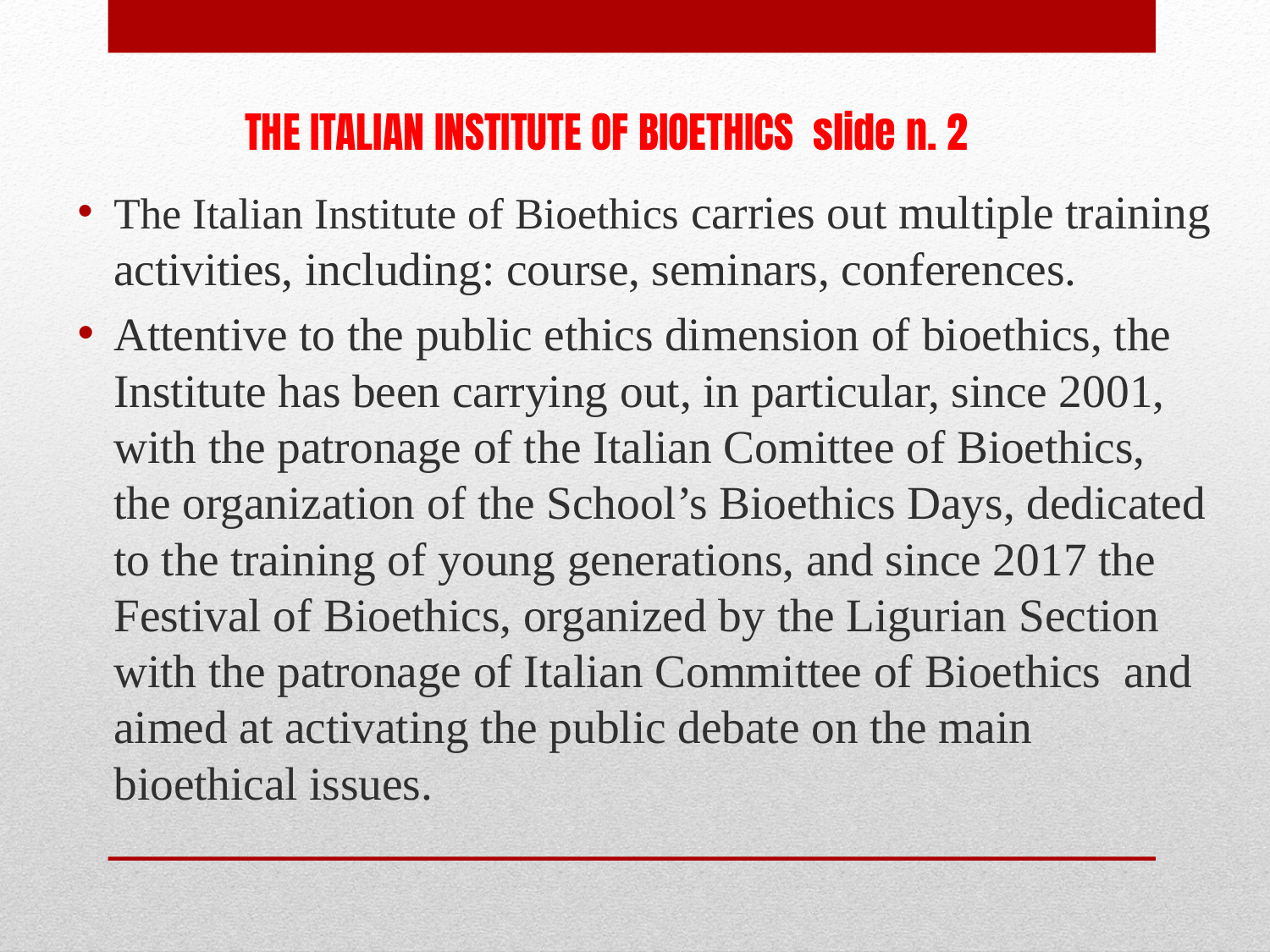

THE ITALIAN INSTITUTE OF BIOETHICS  slide n. 2
The Italian Institute of Bioethics carries out multiple training activities, including: course, seminars, conferences.
Attentive to the public ethics dimension of bioethics, the Institute has been carrying out, in particular, since 2001, with the patronage of the Italian Comittee of Bioethics, the organization of the School’s Bioethics Days, dedicated to the training of young generations, and since 2017 the Festival of Bioethics, organized by the Ligurian Section with the patronage of Italian Committee of Bioethics  and aimed at activating the public debate on the main bioethical issues.